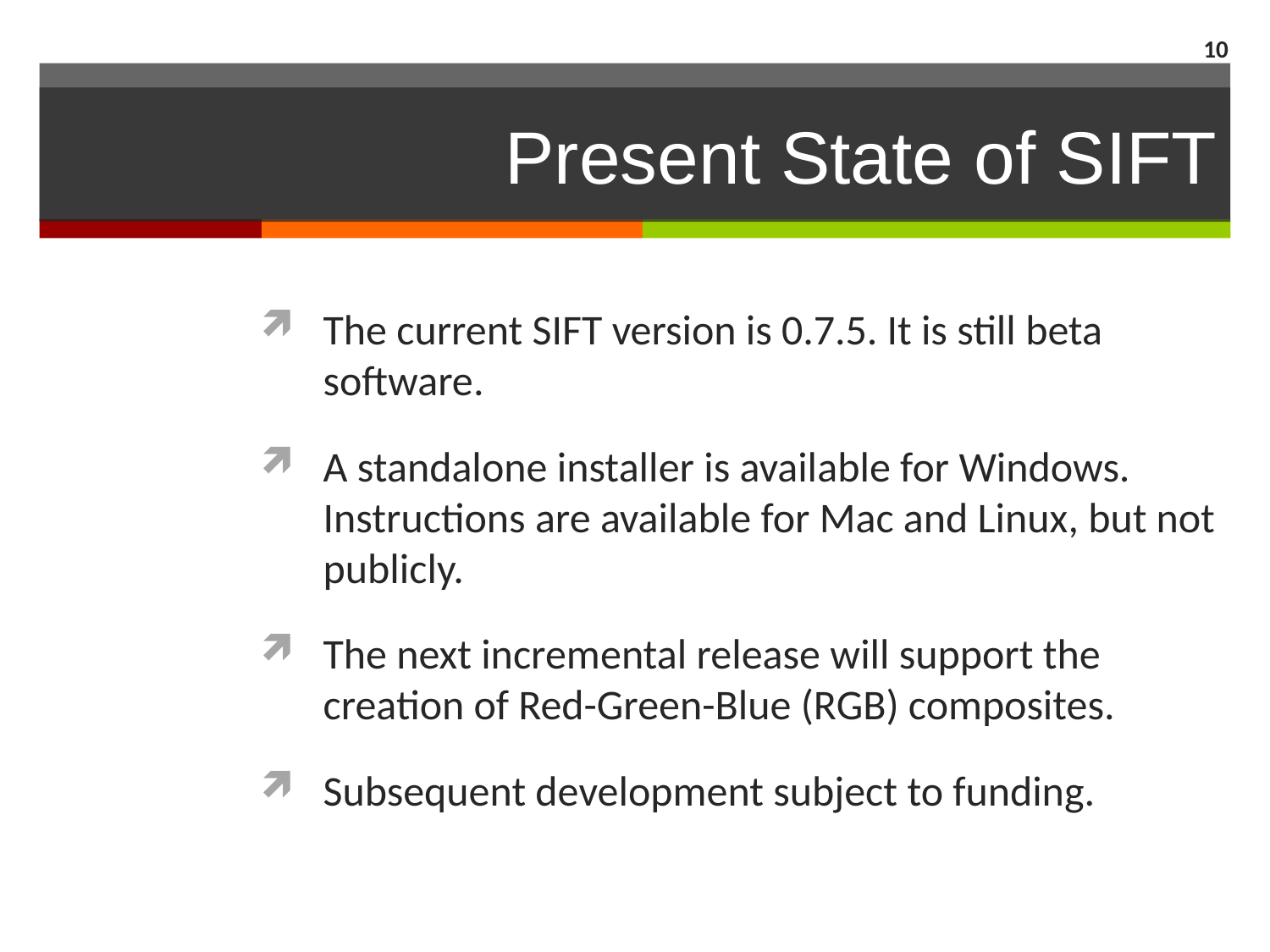

10
# Present State of SIFT
The current SIFT version is 0.7.5. It is still beta software.
A standalone installer is available for Windows. Instructions are available for Mac and Linux, but not publicly.
The next incremental release will support the creation of Red-Green-Blue (RGB) composites.
Subsequent development subject to funding.